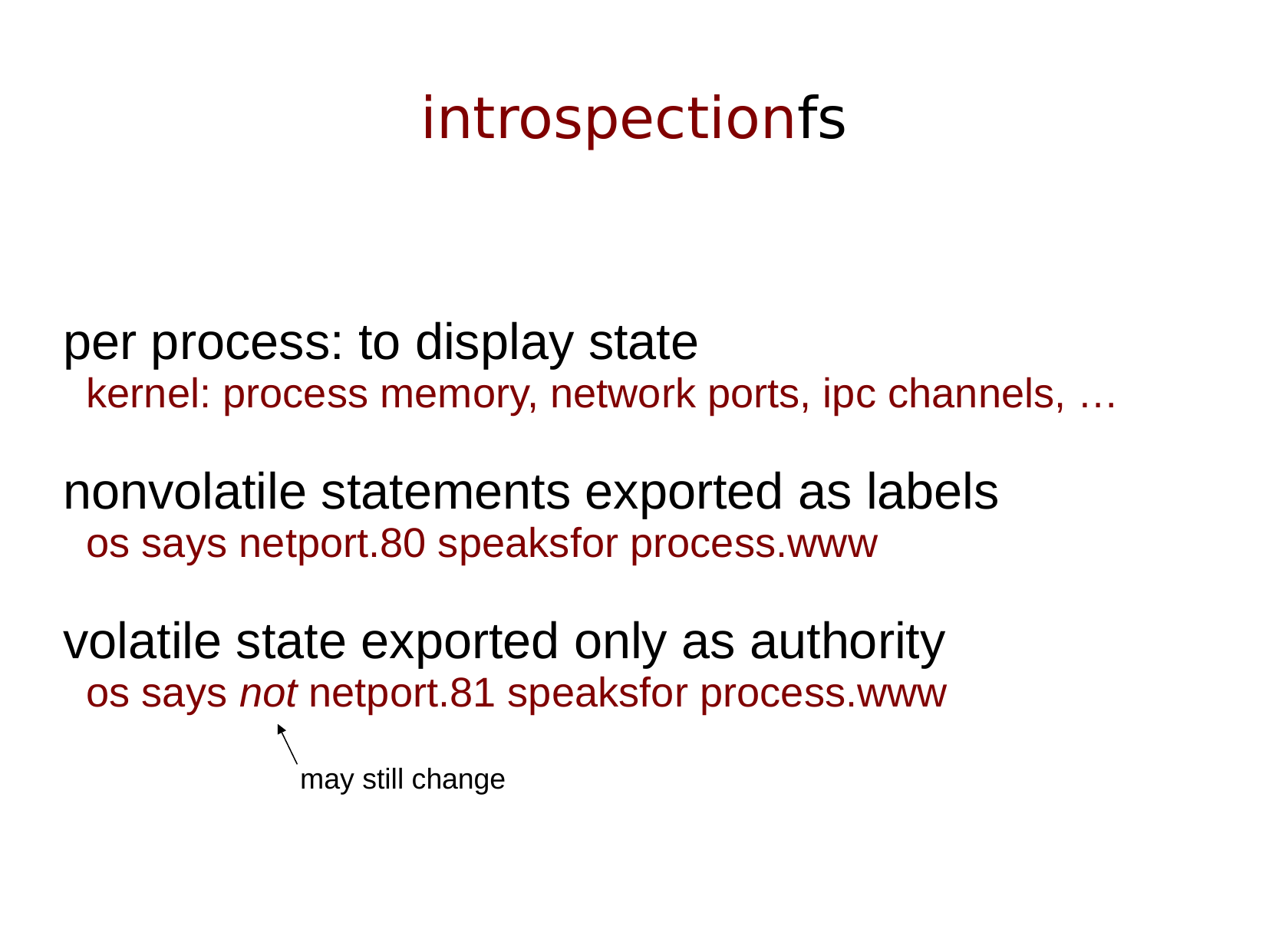

# introspectionfs
per process: to display state
  kernel: process memory, network ports, ipc channels, …

nonvolatile statements exported as labels
  os says netport.80 speaksfor process.www

volatile state exported only as authority
  os says not netport.81 speaksfor process.www

may still change